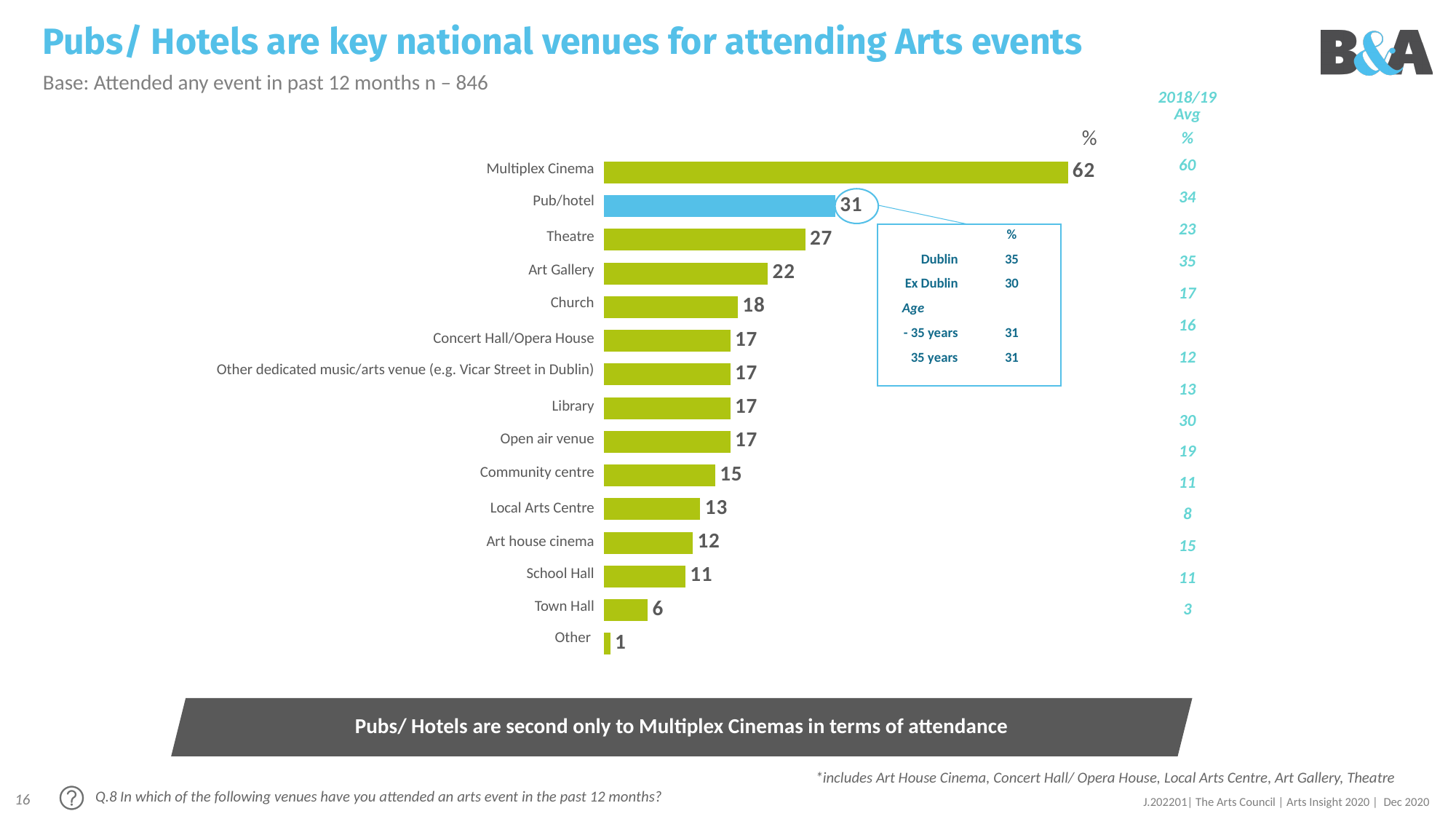

# Pubs/ Hotels are key national venues for attending Arts events
Base: Attended any event in past 12 months n – 846
| 2018/19 Avg |
| --- |
| % |
| 60 |
| 34 |
| 23 |
| 35 |
| 17 |
| 16 |
| 12 |
| 13 |
| 30 |
| 19 |
| 11 |
| 8 |
| 15 |
| 11 |
| 3 |

%

### Chart

| Category | Weekly+ |
|---|---|
| Multiplex Cinema | 62.0 |
| Pub/hotel | 31.0 |
| Theatre | 27.0 |
| Art Gallery | 22.0 |
| Church | 18.0 |
| Concert Hall/Opera House | 17.0 |
| Other dedicated music/arts venue (e.g. Vicar Street in Dublin) | 17.0 |
| Library | 17.0 |
| Open air venue | 17.0 |
| Community centre | 15.0 |
| Local Arts Centre | 13.0 |
| Art house cinema | 12.0 |
| School Hall | 11.0 |
| Town Hall | 6.0 |
| Other (specify) | 1.0 |
| Multiplex Cinema |
| --- |
| Pub/hotel |
| Theatre |
| Art Gallery |
| Church |
| Concert Hall/Opera House |
| Other dedicated music/arts venue (e.g. Vicar Street in Dublin) |
| Library |
| Open air venue |
| Community centre |
| Local Arts Centre |
| Art house cinema |
| School Hall |
| Town Hall |
| Other |

|  | % |
| --- | --- |
| Dublin | 35 |
| Ex Dublin | 30 |
| Age |  |
| - 35 years | 31 |
| 35 years | 31 |

Pubs/ Hotels are second only to Multiplex Cinemas in terms of attendance
*includes Art House Cinema, Concert Hall/ Opera House, Local Arts Centre, Art Gallery, Theatre
Q.8 In which of the following venues have you attended an arts event in the past 12 months?